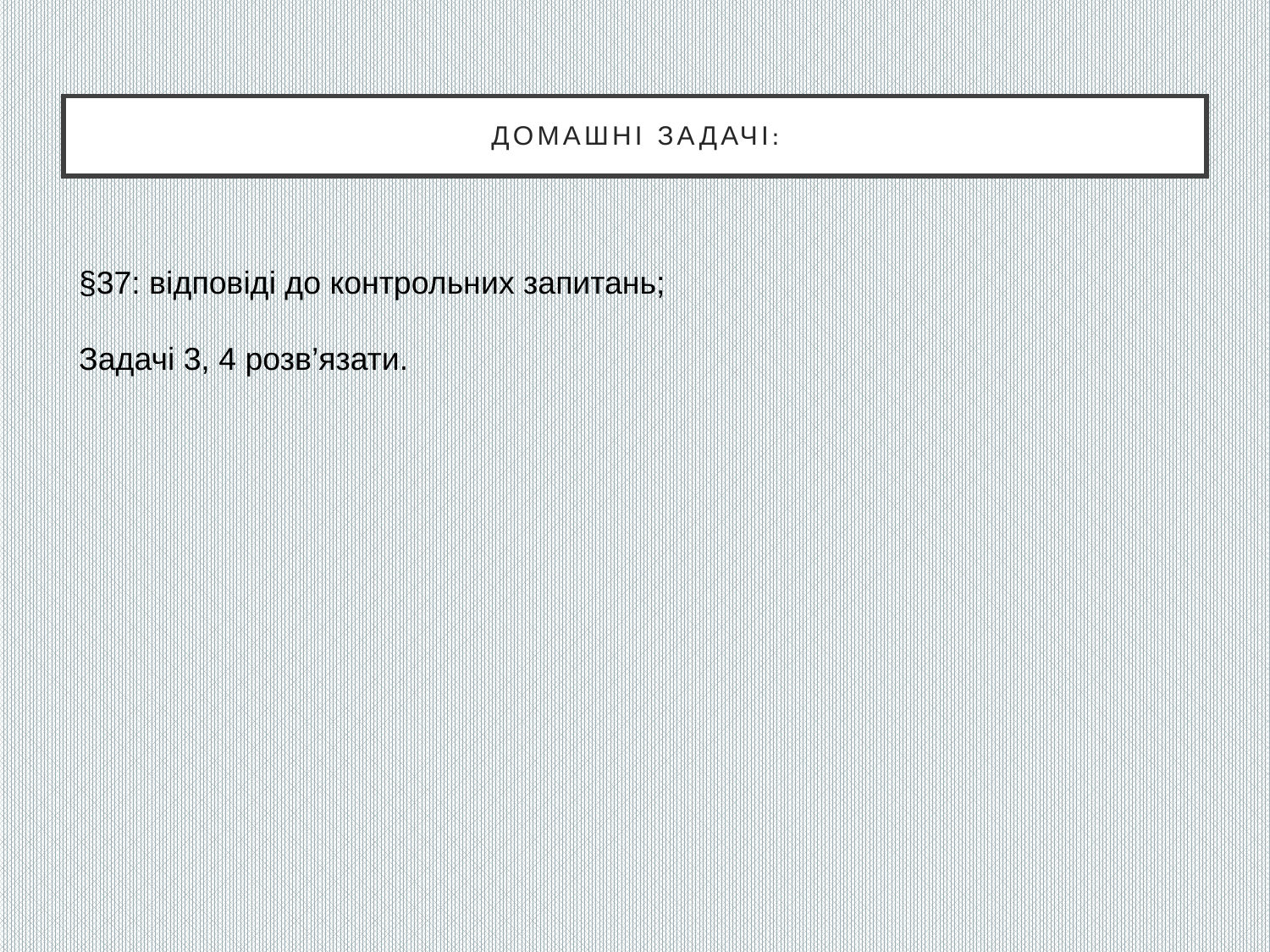

# Домашні задачі:
§37: відповіді до контрольних запитань;

Задачі 3, 4 розв’язати.